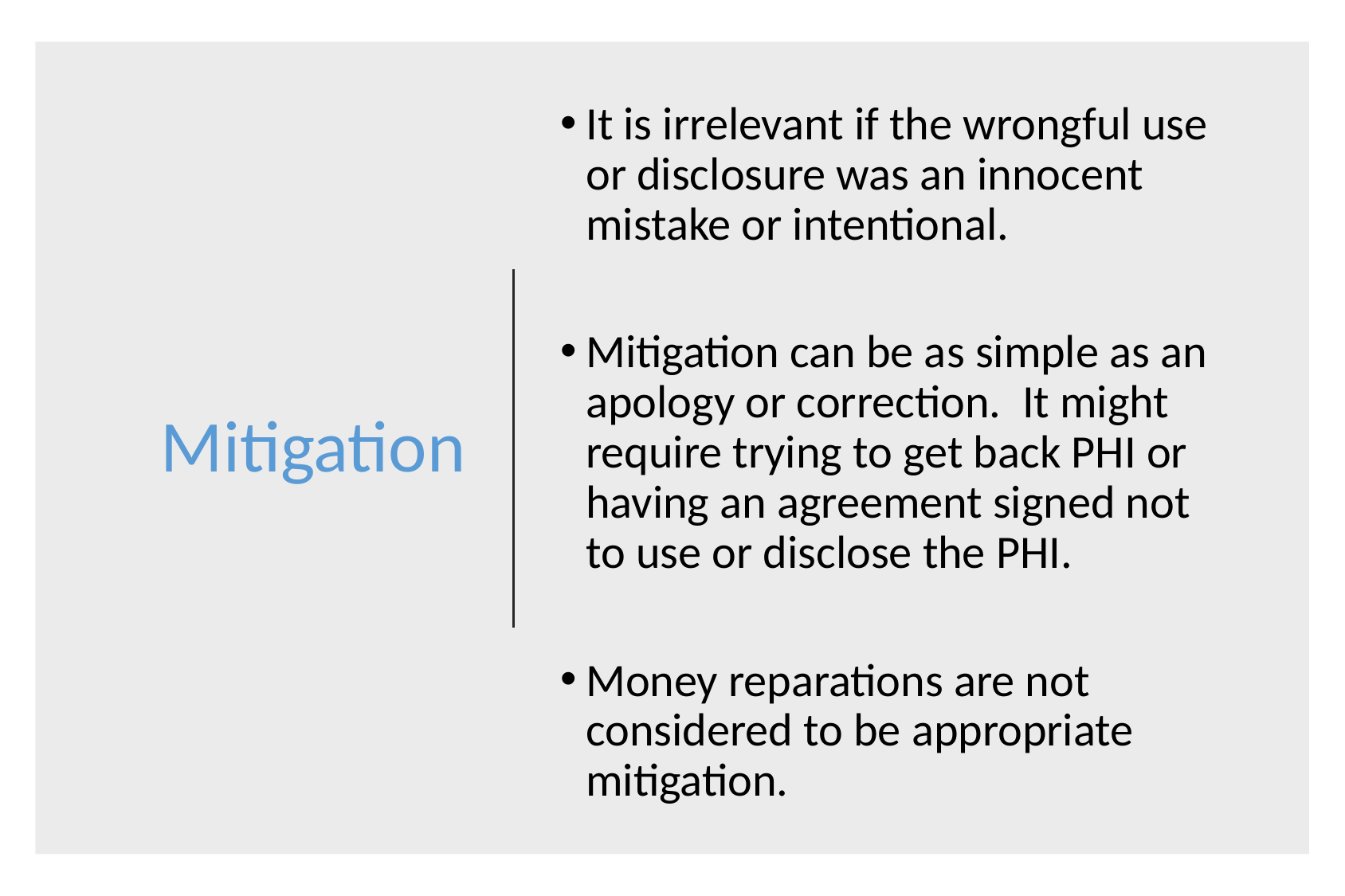

It is irrelevant if the wrongful use or disclosure was an innocent mistake or intentional.

Mitigation can be as simple as an apology or correction.  It might require trying to get back PHI or having an agreement signed not to use or disclose the PHI.

Money reparations are not considered to be appropriate mitigation.
# Mitigation